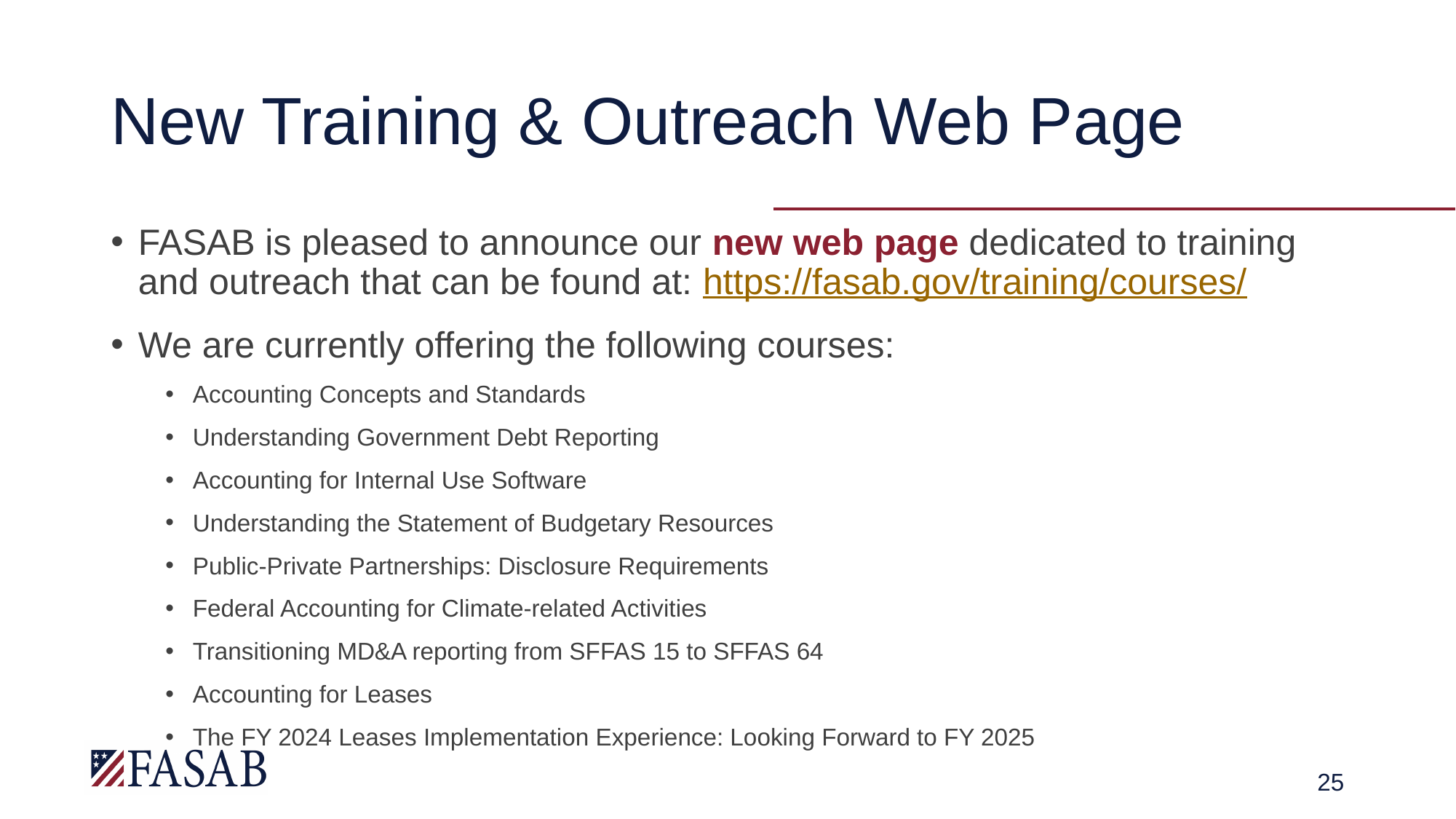

# New Training & Outreach Web Page
FASAB is pleased to announce our new web page dedicated to training and outreach that can be found at: https://fasab.gov/training/courses/
We are currently offering the following courses:
Accounting Concepts and Standards
Understanding Government Debt Reporting
Accounting for Internal Use Software
Understanding the Statement of Budgetary Resources
Public-Private Partnerships: Disclosure Requirements
Federal Accounting for Climate-related Activities
Transitioning MD&A reporting from SFFAS 15 to SFFAS 64
Accounting for Leases
The FY 2024 Leases Implementation Experience: Looking Forward to FY 2025
25